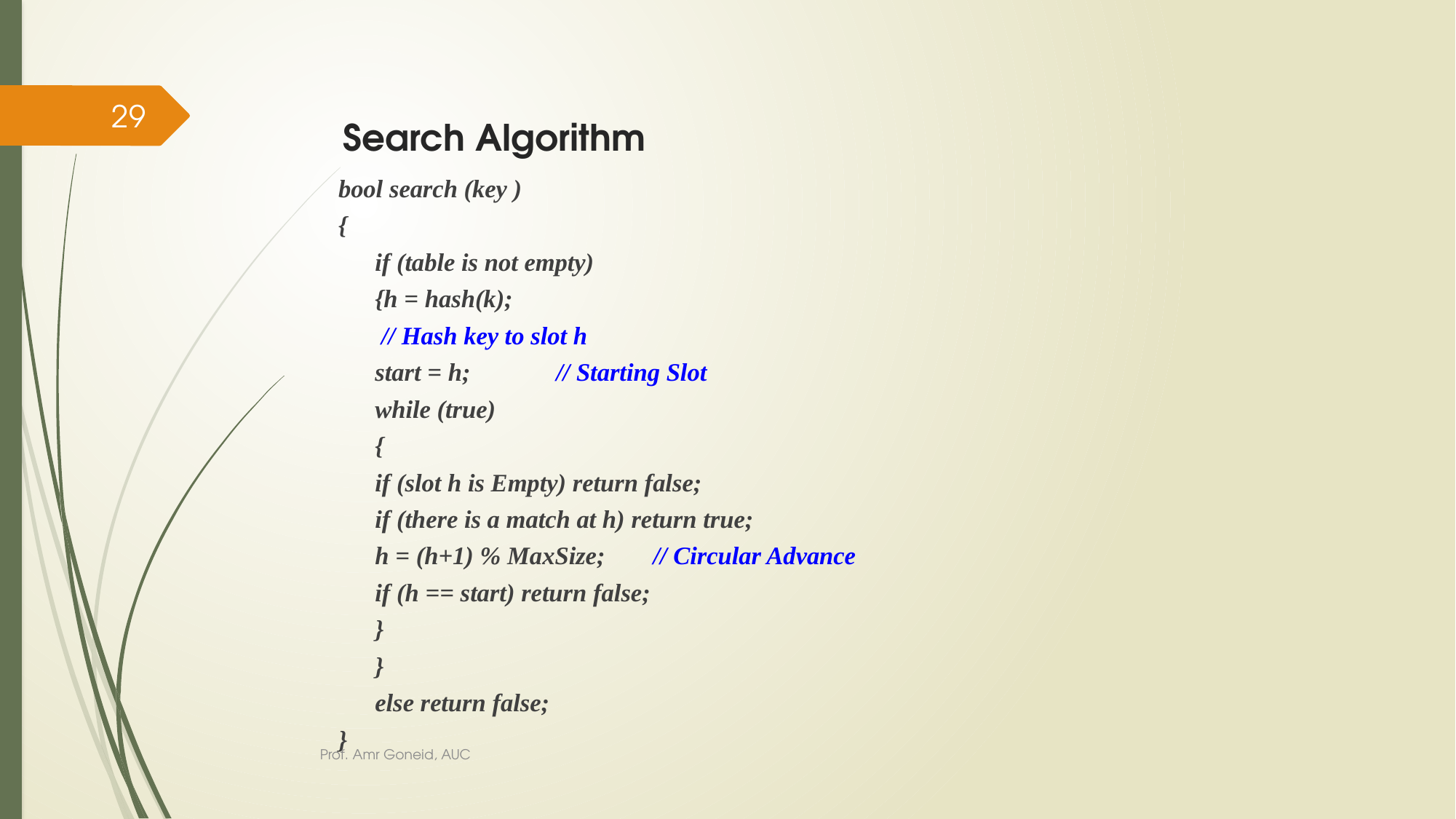

29
# Search Algorithm
bool search (key )
{
  	if (table is not empty)
	{h = hash(k);
			 // Hash key to slot h
		start = h;	// Starting Slot
		while (true)
		{
			if (slot h is Empty) return false;
			if (there is a match at h) return true;
			h = (h+1) % MaxSize;	 // Circular Advance
			if (h == start) return false;
		}
	}
	else return false;
}
Prof. Amr Goneid, AUC